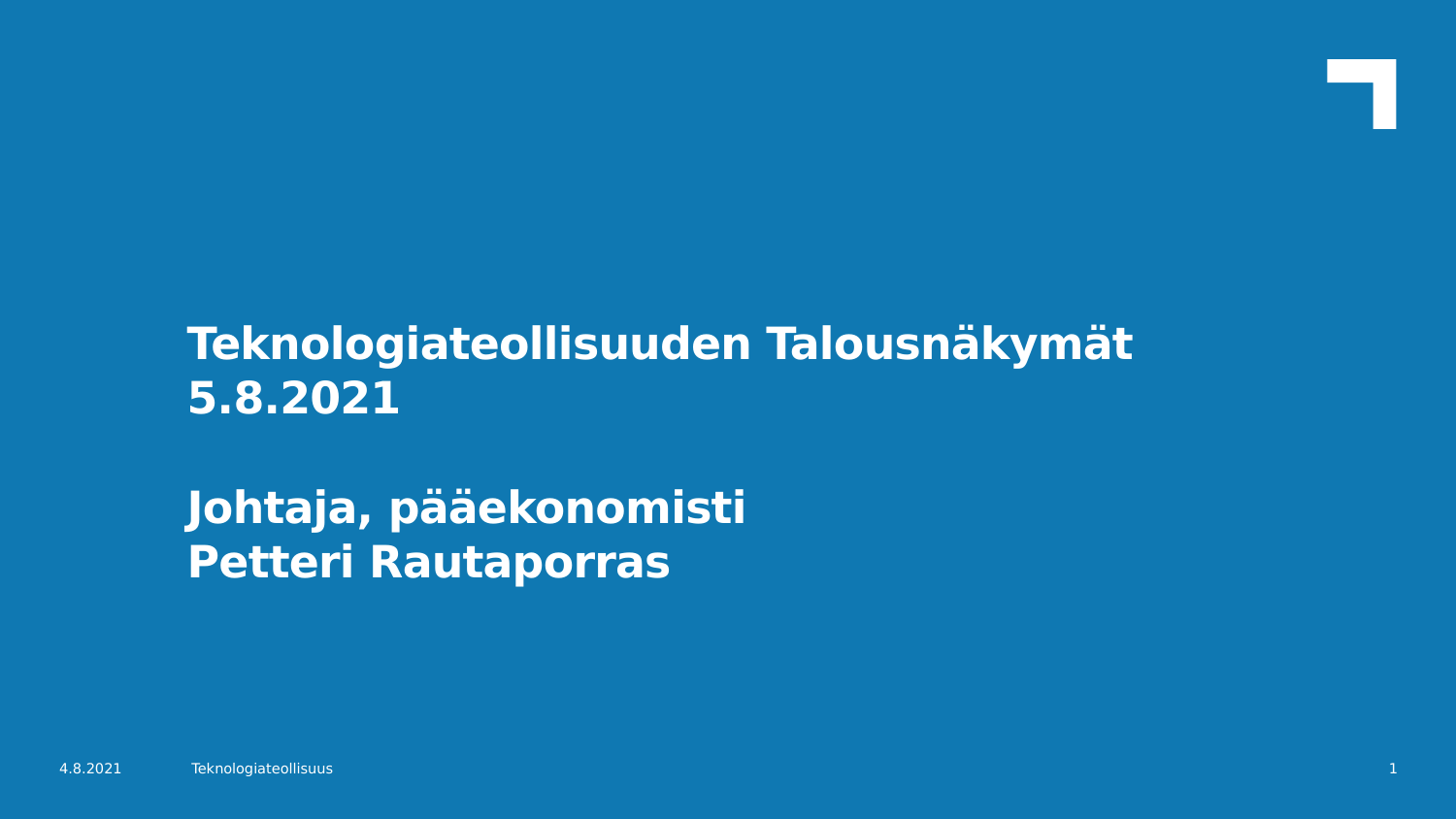

Teknologiateollisuuden Talousnäkymät
5.8.2021

Johtaja, pääekonomisti
Petteri Rautaporras
4.8.2021
Teknologiateollisuus
1